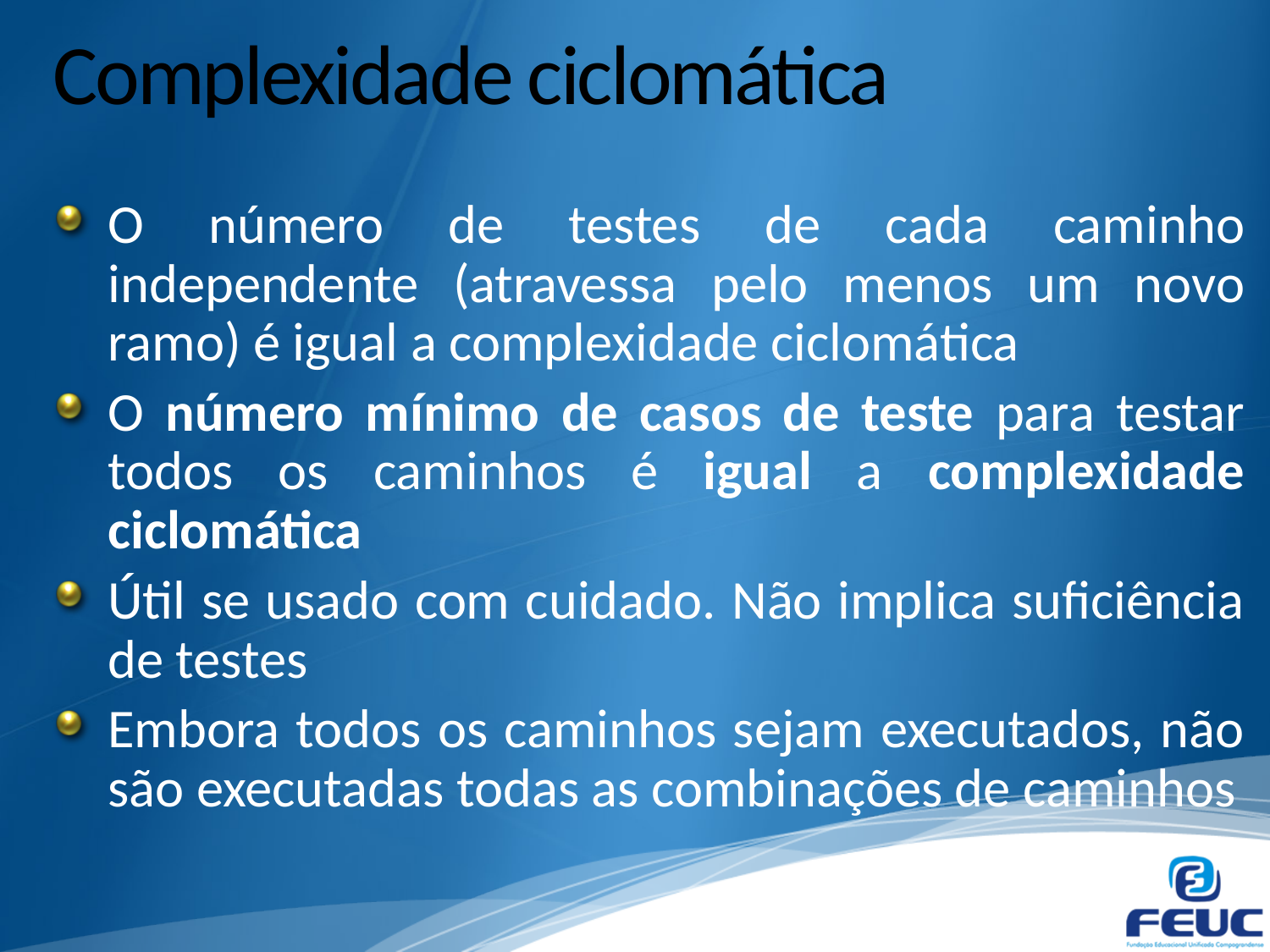

# Complexidade ciclomática
O número de testes de cada caminho independente (atravessa pelo menos um novo ramo) é igual a complexidade ciclomática
O número mínimo de casos de teste para testar todos os caminhos é igual a complexidade ciclomática
Útil se usado com cuidado. Não implica suficiência de testes
Embora todos os caminhos sejam executados, não são executadas todas as combinações de caminhos